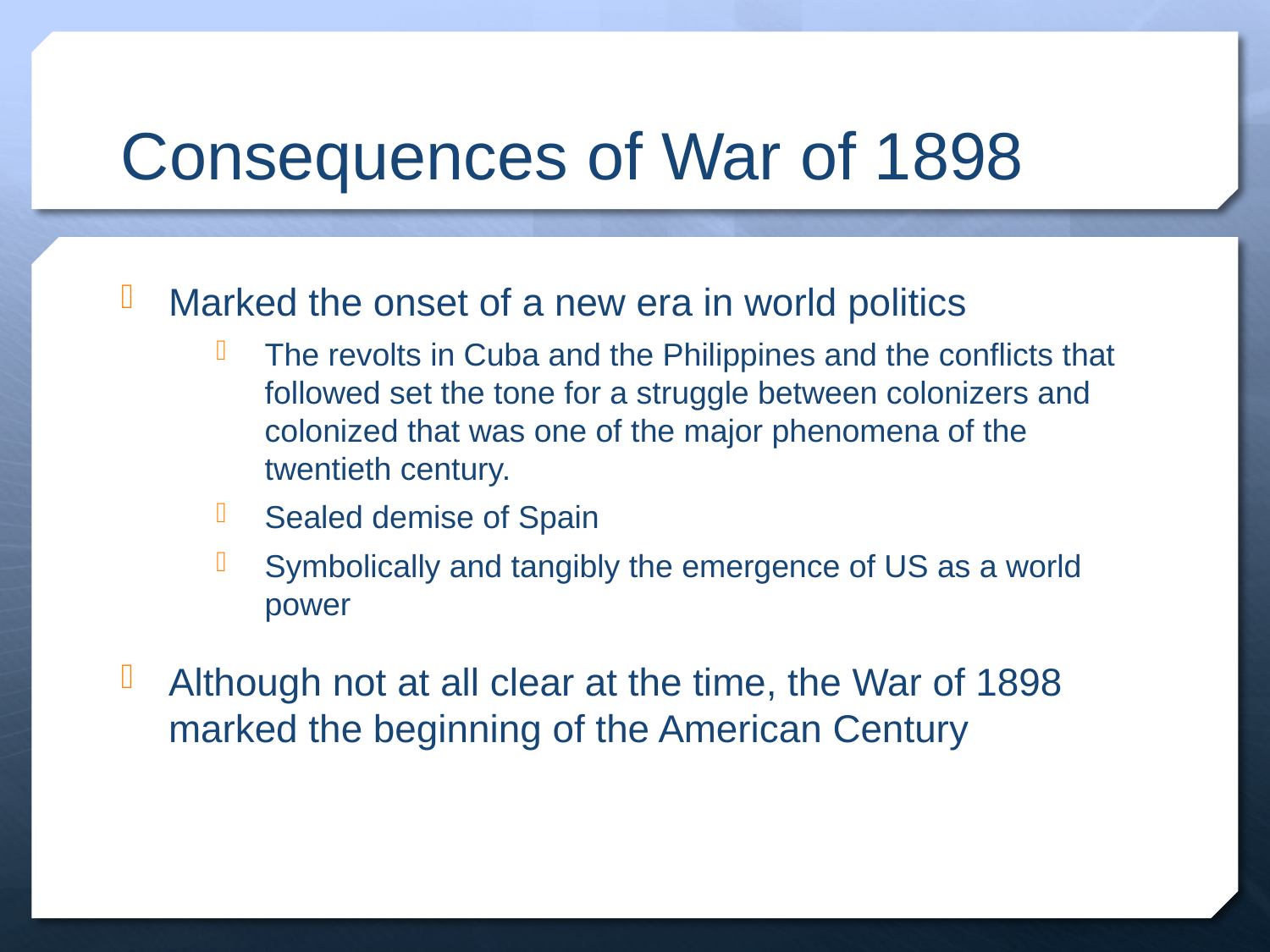

# Consequences of War of 1898
Marked the onset of a new era in world politics
The revolts in Cuba and the Philippines and the conflicts that followed set the tone for a struggle between colonizers and colonized that was one of the major phenomena of the twentieth century.
Sealed demise of Spain
Symbolically and tangibly the emergence of US as a world power
Although not at all clear at the time, the War of 1898 marked the beginning of the American Century